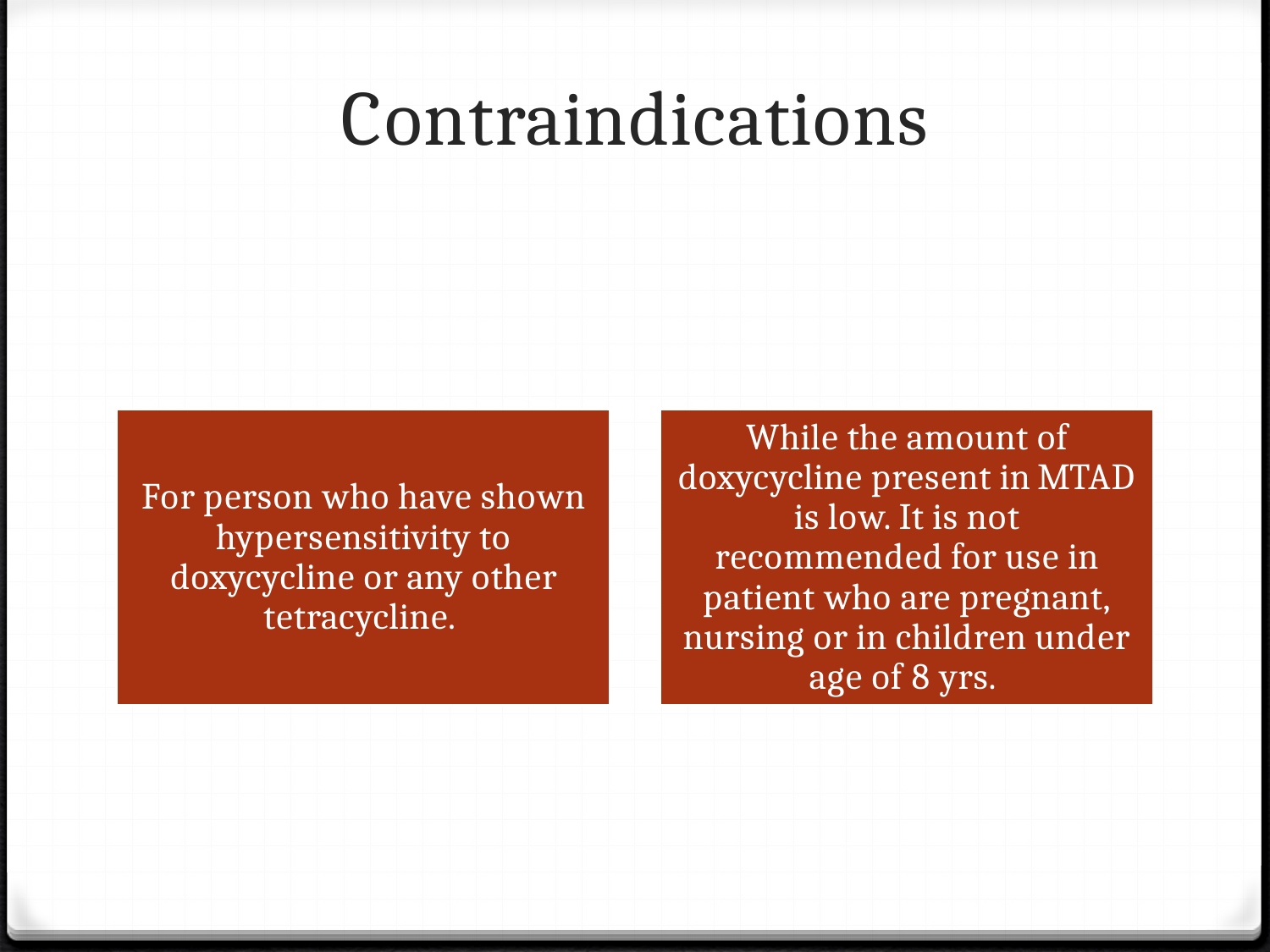

# Contraindications
For person who have shown hypersensitivity to doxycycline or any other tetracycline.
While the amount of doxycycline present in MTAD is low. It is not recommended for use in patient who are pregnant, nursing or in children under age of 8 yrs.